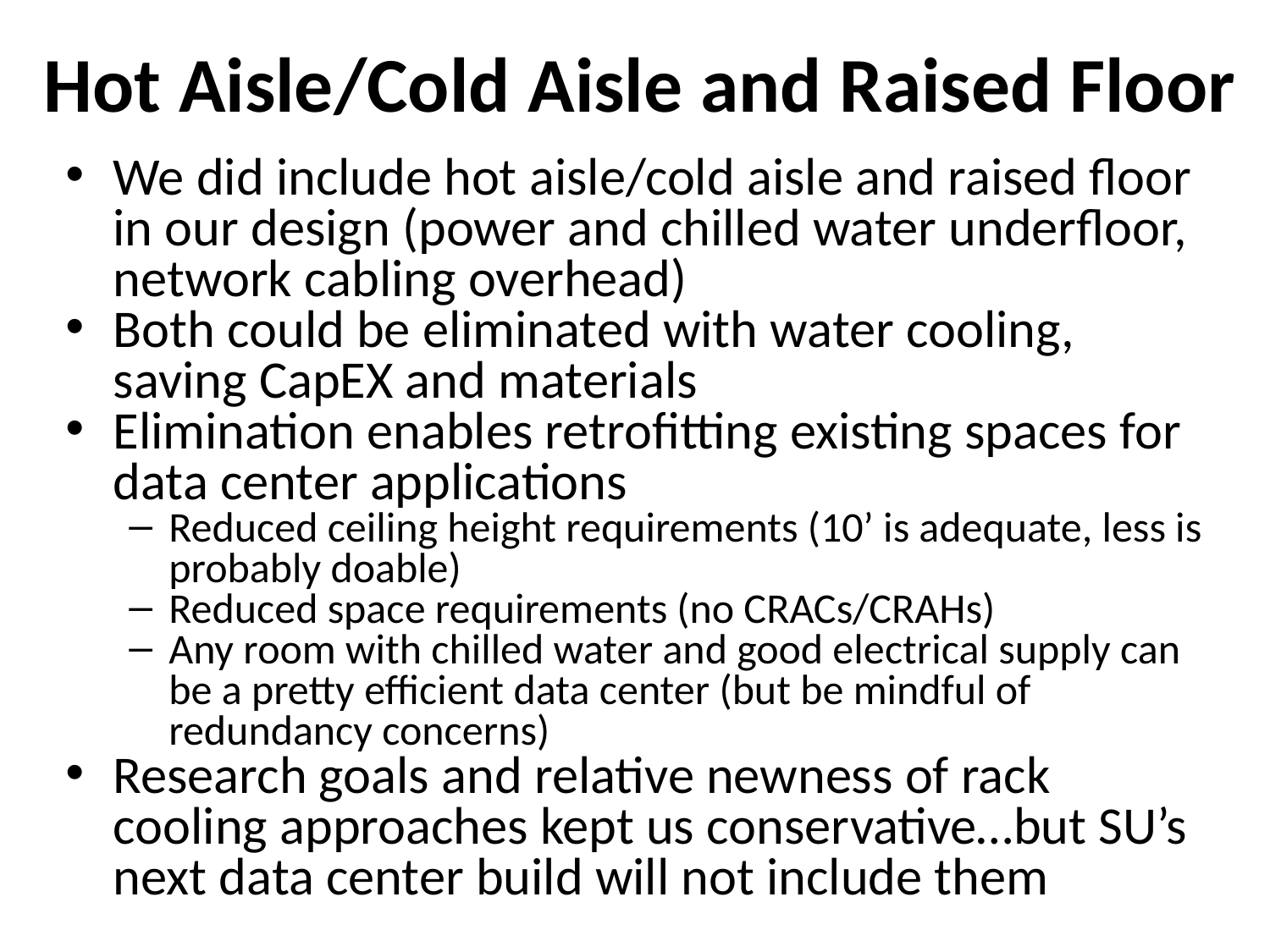

# Hot Aisle/Cold Aisle and Raised Floor
We did include hot aisle/cold aisle and raised floor in our design (power and chilled water underfloor, network cabling overhead)
Both could be eliminated with water cooling, saving CapEX and materials
Elimination enables retrofitting existing spaces for data center applications
Reduced ceiling height requirements (10’ is adequate, less is probably doable)
Reduced space requirements (no CRACs/CRAHs)
Any room with chilled water and good electrical supply can be a pretty efficient data center (but be mindful of redundancy concerns)
Research goals and relative newness of rack cooling approaches kept us conservative…but SU’s next data center build will not include them